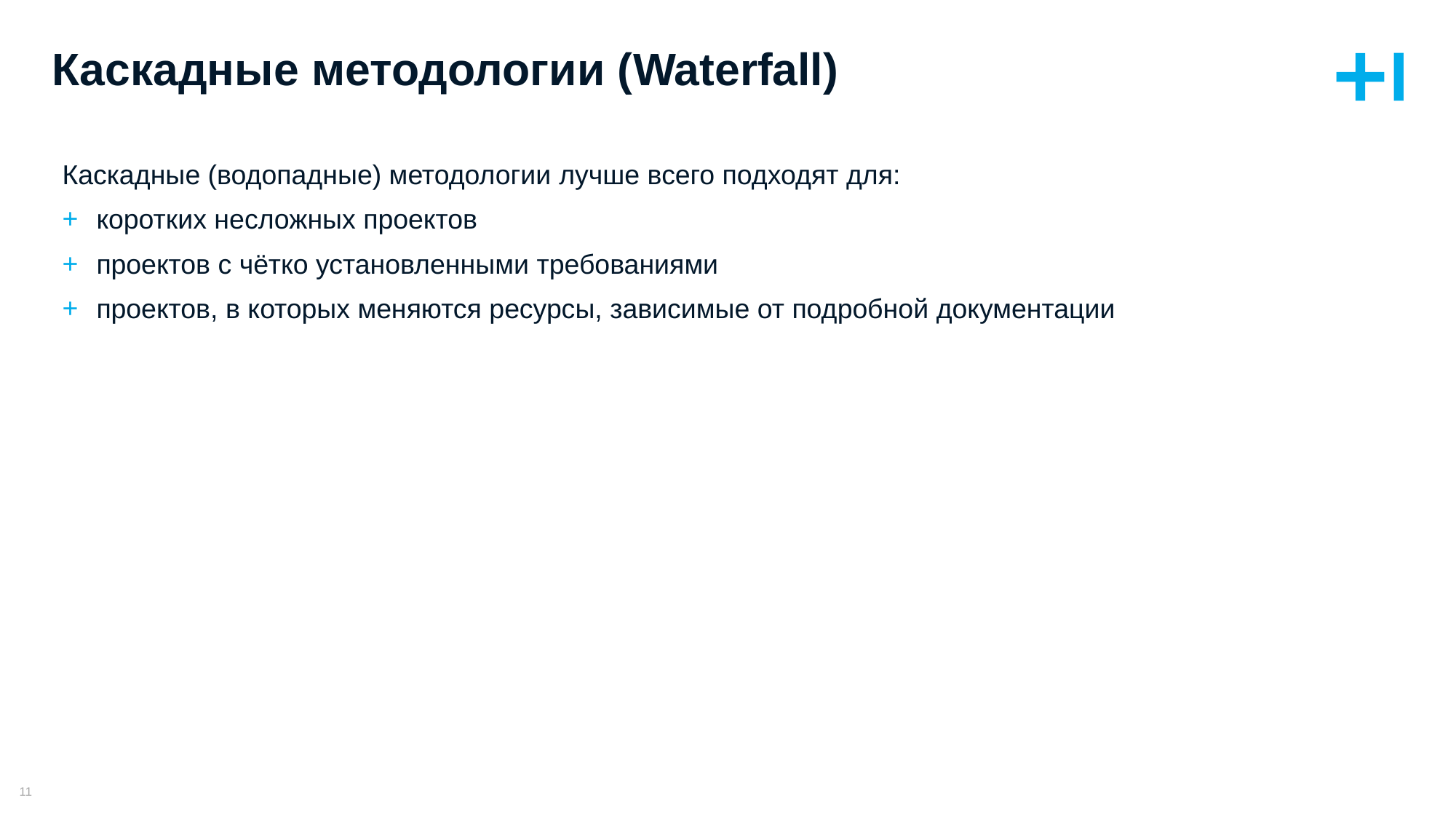

# Каскадные методологии (Waterfall)
Каскадные (водопадные) методологии лучше всего подходят для:
коротких несложных проектов
проектов с чётко установленными требованиями
проектов, в которых меняются ресурсы, зависимые от подробной документации